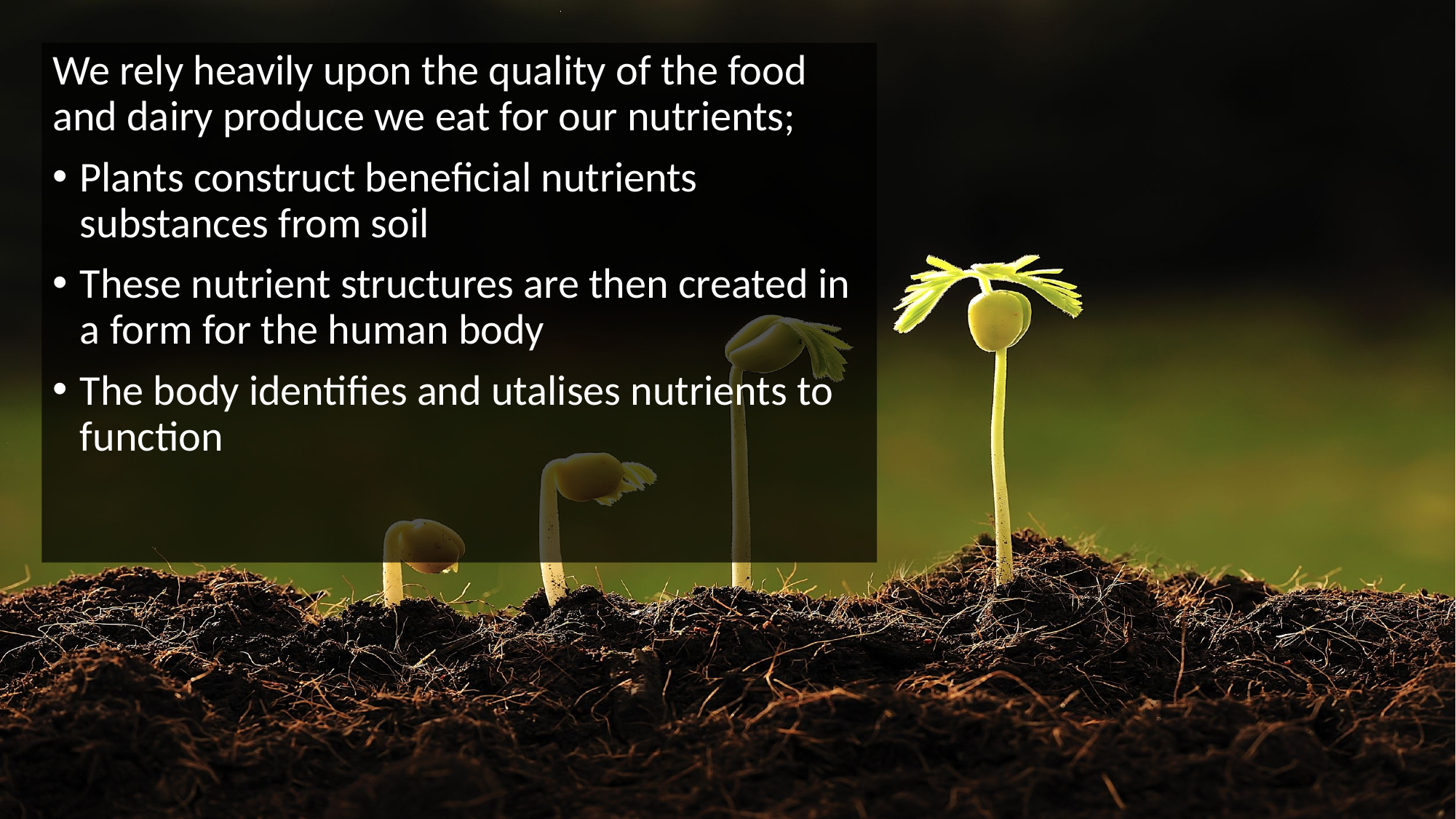

We rely heavily upon the quality of the food and dairy produce we eat for our nutrients;
Plants construct beneficial nutrients substances from soil
These nutrient structures are then created in a form for the human body
The body identifies and utalises nutrients to function